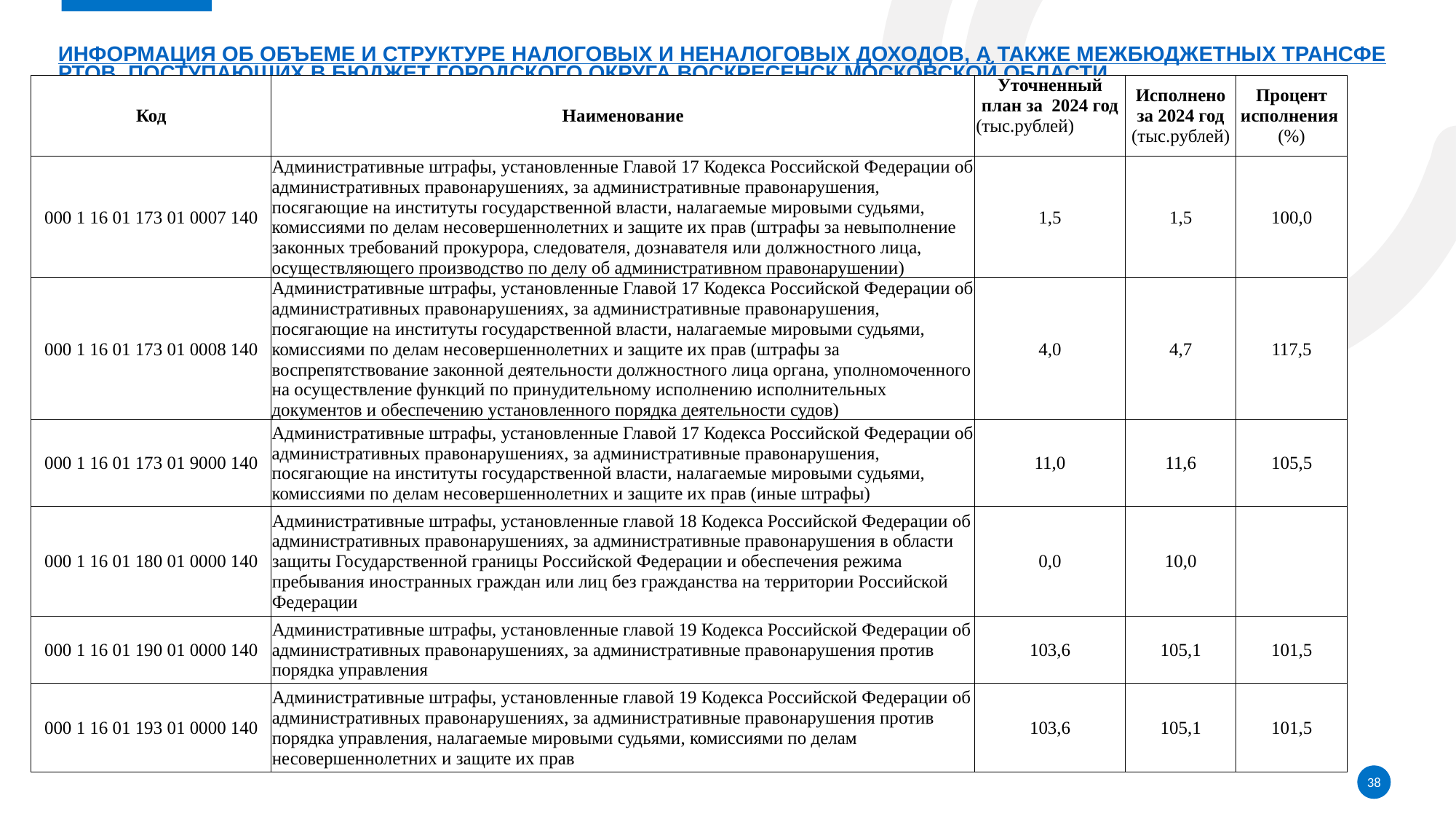

# Информация об объеме и структуре налоговых и неналоговых доходов, а также межбюджетных трансфертов, поступающих в бюджет городского округа Воскресенск Московской области
| Код | Наименование | Уточненный план за 2024 год (тыс.рублей) | Исполнено за 2024 год (тыс.рублей) | Процент исполнения (%) |
| --- | --- | --- | --- | --- |
| 000 1 16 01 173 01 0007 140 | Административные штрафы, установленные Главой 17 Кодекса Российской Федерации об административных правонарушениях, за административные правонарушения, посягающие на институты государственной власти, налагаемые мировыми судьями, комиссиями по делам несовершеннолетних и защите их прав (штрафы за невыполнение законных требований прокурора, следователя, дознавателя или должностного лица, осуществляющего производство по делу об административном правонарушении) | 1,5 | 1,5 | 100,0 |
| 000 1 16 01 173 01 0008 140 | Административные штрафы, установленные Главой 17 Кодекса Российской Федерации об административных правонарушениях, за административные правонарушения, посягающие на институты государственной власти, налагаемые мировыми судьями, комиссиями по делам несовершеннолетних и защите их прав (штрафы за воспрепятствование законной деятельности должностного лица органа, уполномоченного на осуществление функций по принудительному исполнению исполнительных документов и обеспечению установленного порядка деятельности судов) | 4,0 | 4,7 | 117,5 |
| 000 1 16 01 173 01 9000 140 | Административные штрафы, установленные Главой 17 Кодекса Российской Федерации об административных правонарушениях, за административные правонарушения, посягающие на институты государственной власти, налагаемые мировыми судьями, комиссиями по делам несовершеннолетних и защите их прав (иные штрафы) | 11,0 | 11,6 | 105,5 |
| 000 1 16 01 180 01 0000 140 | Административные штрафы, установленные главой 18 Кодекса Российской Федерации об административных правонарушениях, за административные правонарушения в области защиты Государственной границы Российской Федерации и обеспечения режима пребывания иностранных граждан или лиц без гражданства на территории Российской Федерации | 0,0 | 10,0 |  |
| 000 1 16 01 190 01 0000 140 | Административные штрафы, установленные главой 19 Кодекса Российской Федерации об административных правонарушениях, за административные правонарушения против порядка управления | 103,6 | 105,1 | 101,5 |
| 000 1 16 01 193 01 0000 140 | Административные штрафы, установленные главой 19 Кодекса Российской Федерации об административных правонарушениях, за административные правонарушения против порядка управления, налагаемые мировыми судьями, комиссиями по делам несовершеннолетних и защите их прав | 103,6 | 105,1 | 101,5 |

38